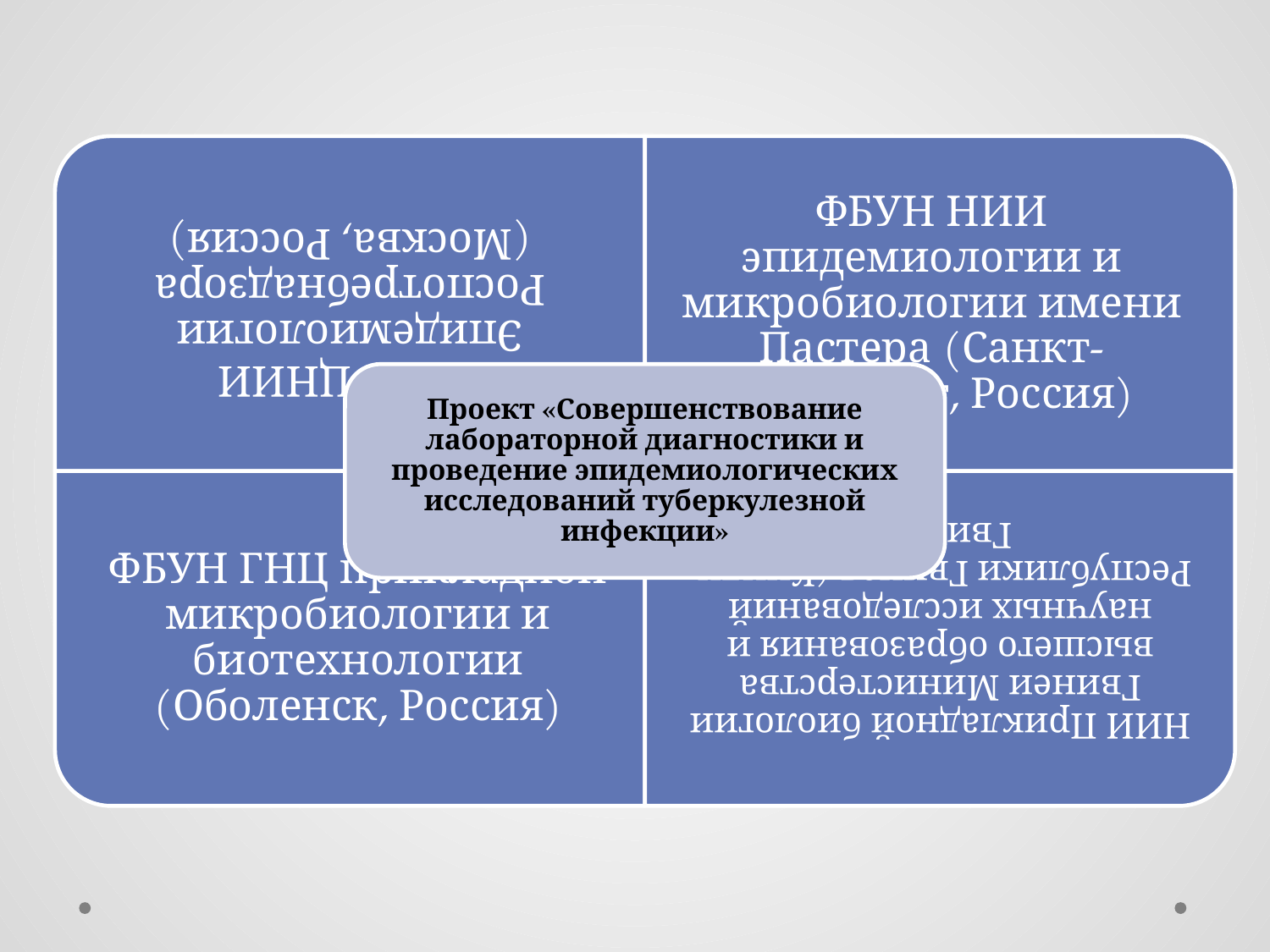

ФБУН ЦНИИ Эпидемиологии Роспотребнадзора (Москва, Россия)
ФБУН НИИ эпидемиологии и микробиологии имени Пастера (Санкт-Петербург, Россия)
ФБУН ГНЦ прикладной микробиологии и биотехнологии (Оболенск, Россия)
НИИ Прикладной биологии Гвинеи Министерства высшего образования и научных исследований Республики Гвинея (Кинди, Гвинея)
Проект «Совершенствование лабораторной диагностики и проведение эпидемиологических исследований туберкулезной инфекции»